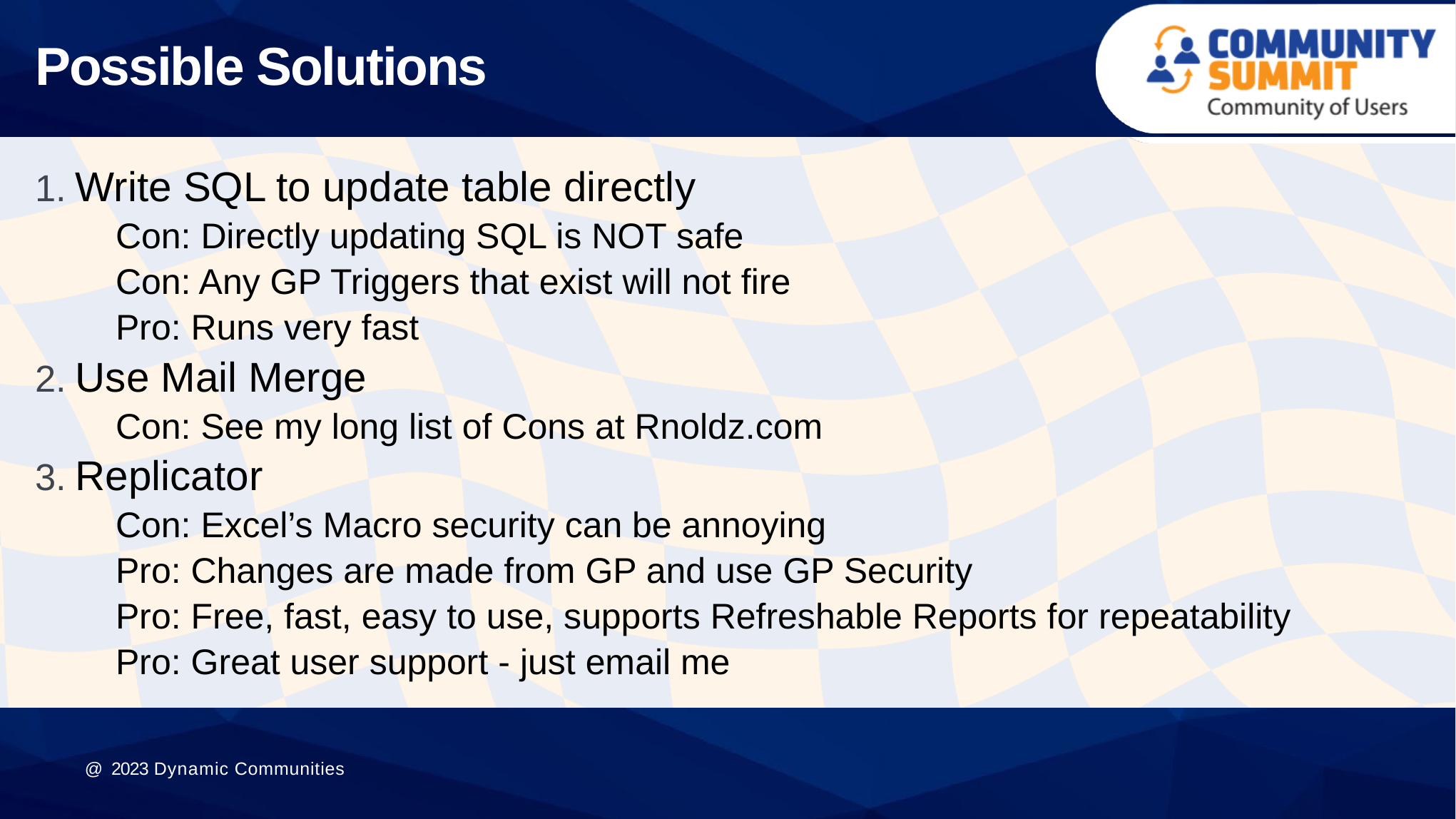

# Possible Solutions
Write SQL to update table directly
Con: Directly updating SQL is NOT safe
Con: Any GP Triggers that exist will not fire
Pro: Runs very fast
Use Mail Merge
Con: See my long list of Cons at Rnoldz.com
Replicator
Con: Excel’s Macro security can be annoying
Pro: Changes are made from GP and use GP Security
Pro: Free, fast, easy to use, supports Refreshable Reports for repeatability
Pro: Great user support - just email me